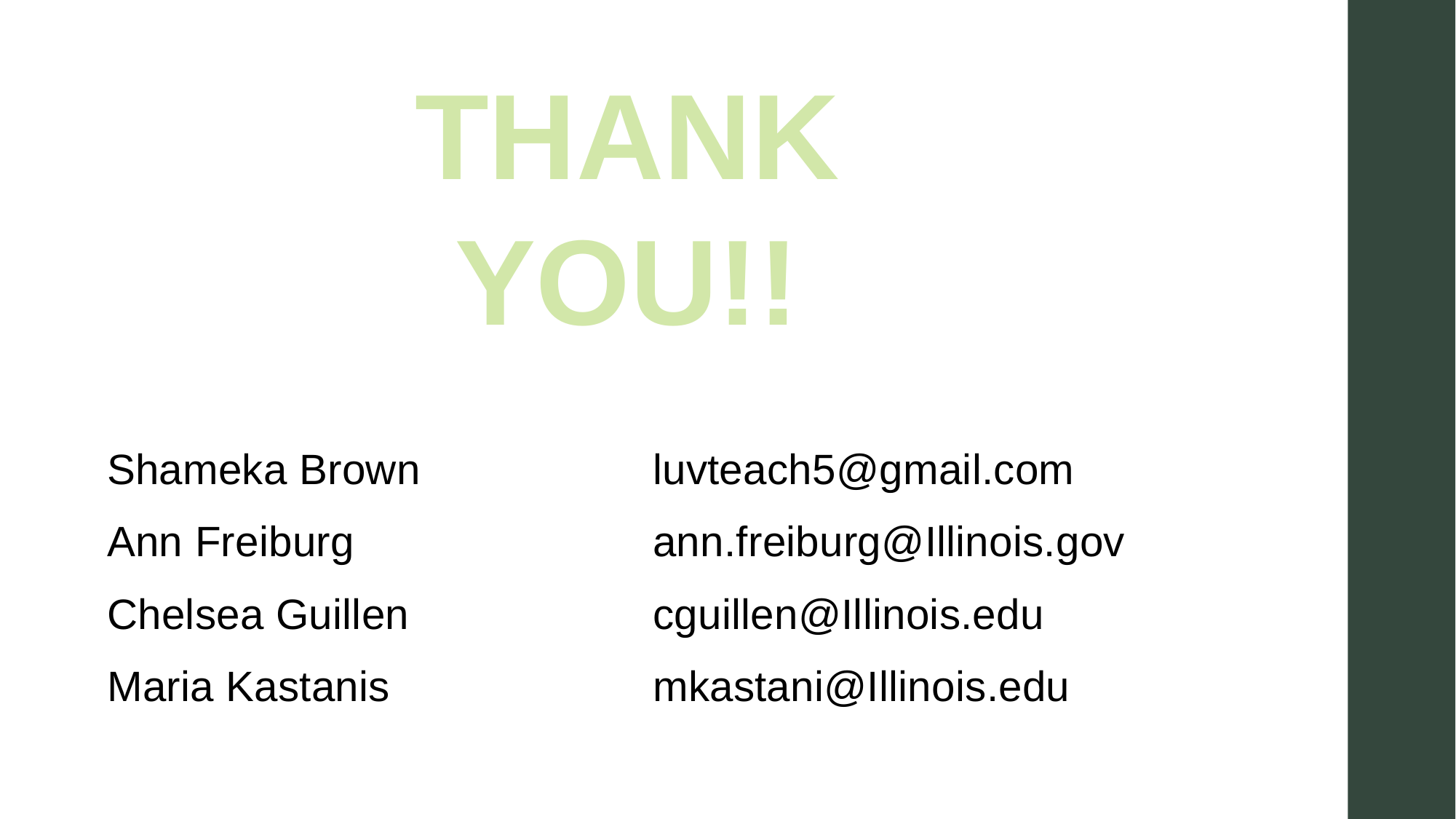

THANK YOU!!
Shameka Brown			luvteach5@gmail.com
Ann Freiburg			ann.freiburg@Illinois.gov
Chelsea Guillen			cguillen@Illinois.edu
Maria Kastanis			mkastani@Illinois.edu